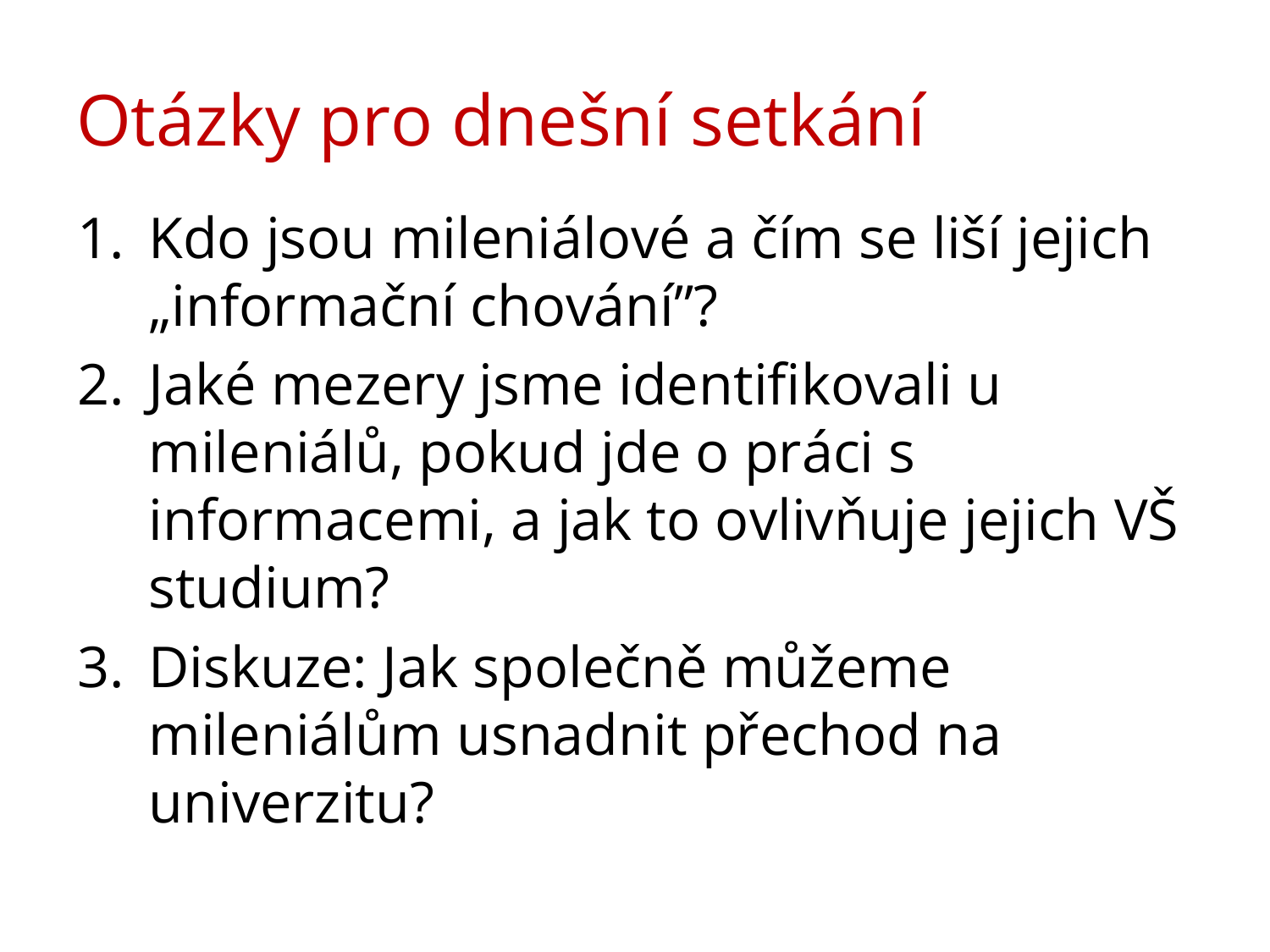

# Otázky pro dnešní setkání
Kdo jsou mileniálové a čím se liší jejich „informační chování”?
Jaké mezery jsme identifikovali u mileniálů, pokud jde o práci s informacemi, a jak to ovlivňuje jejich VŠ studium?
Diskuze: Jak společně můžeme mileniálům usnadnit přechod na univerzitu?